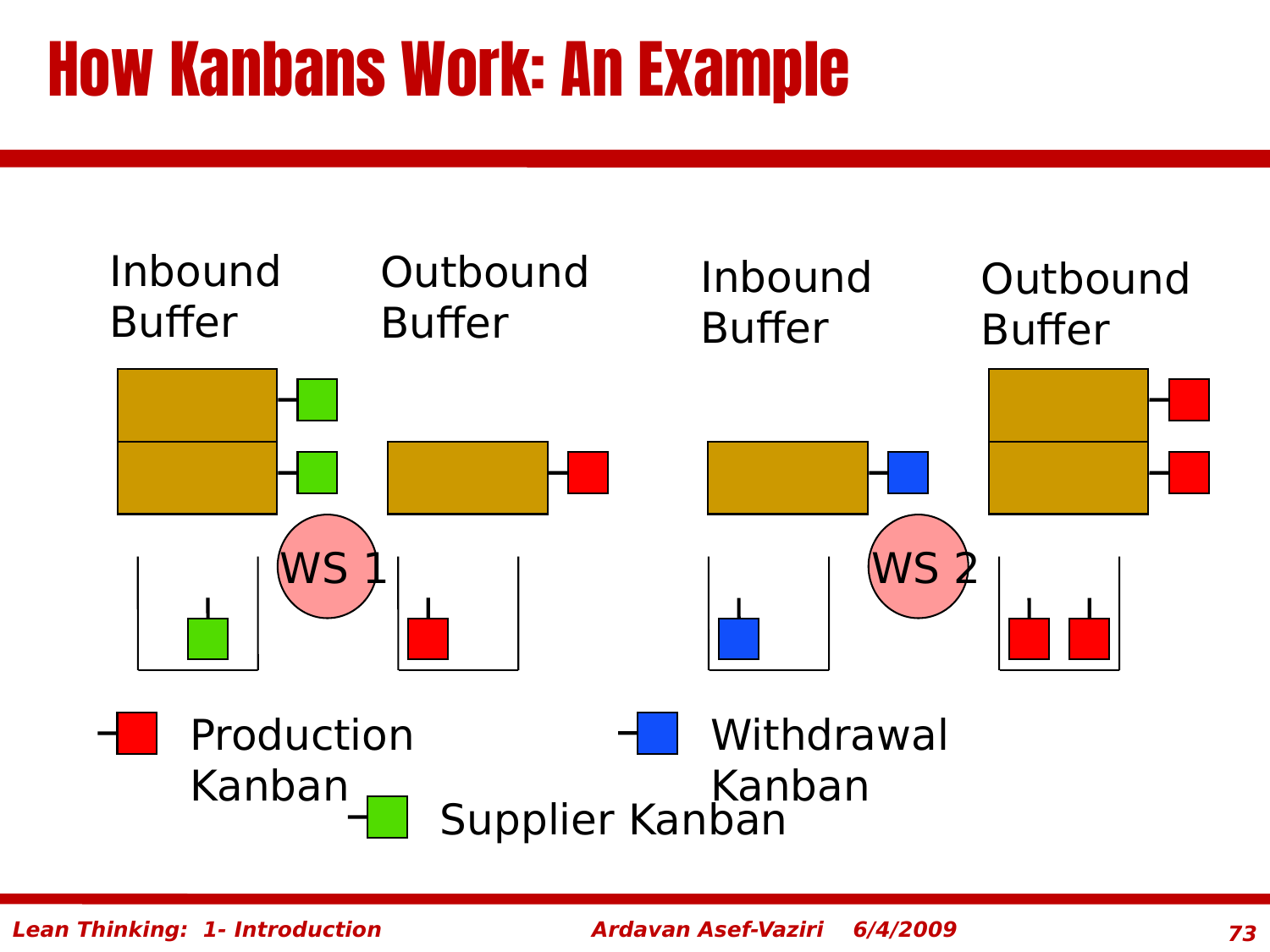

# How Kanbans Work: An Example
Inbound Buffer
Outbound Buffer
Inbound Buffer
Outbound Buffer

WS 1
WS 2

Production Kanban
Withdrawal Kanban

Supplier Kanban